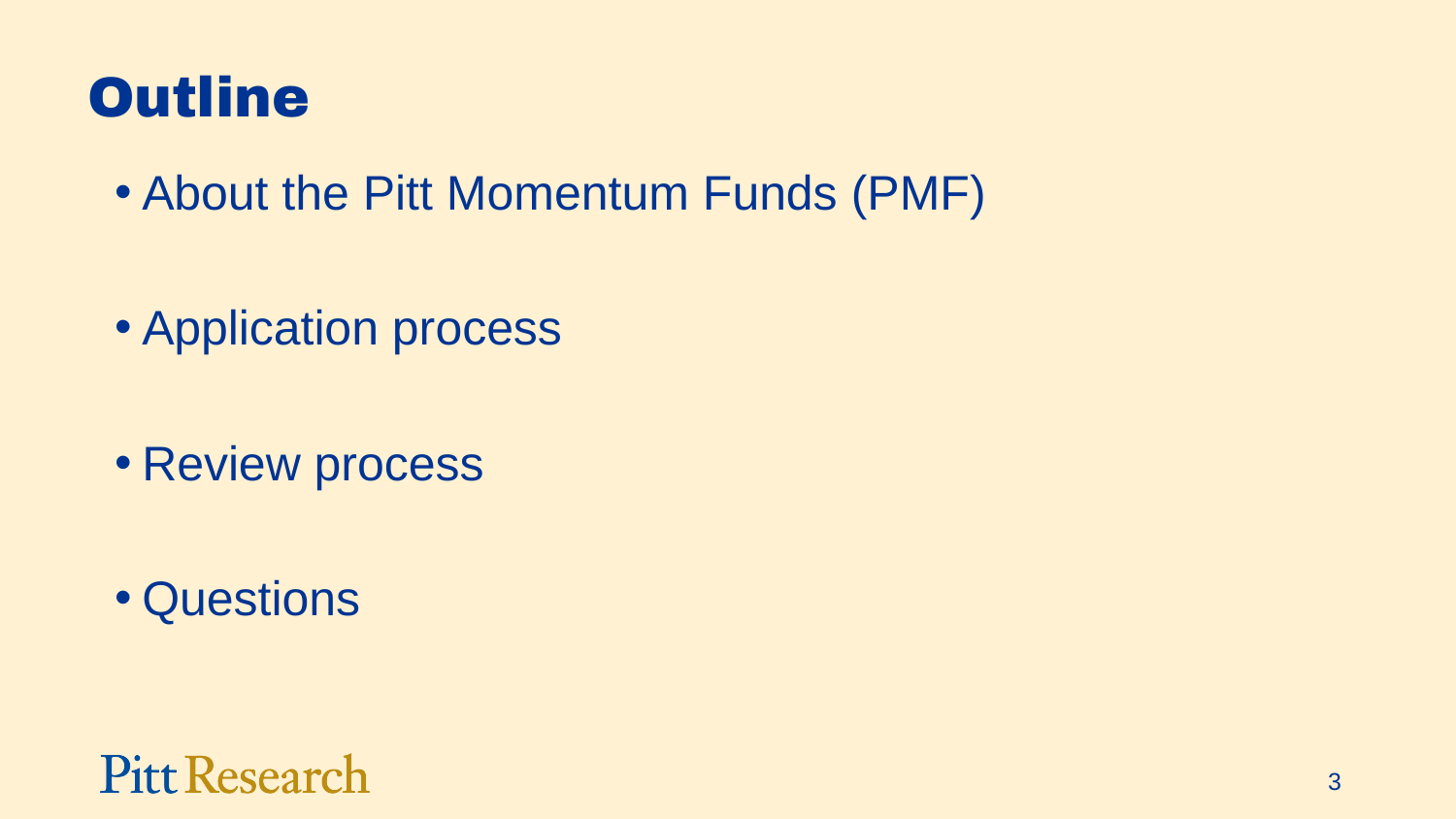

# Outline
About the Pitt Momentum Funds (PMF)

Application process

Review process

Questions

3